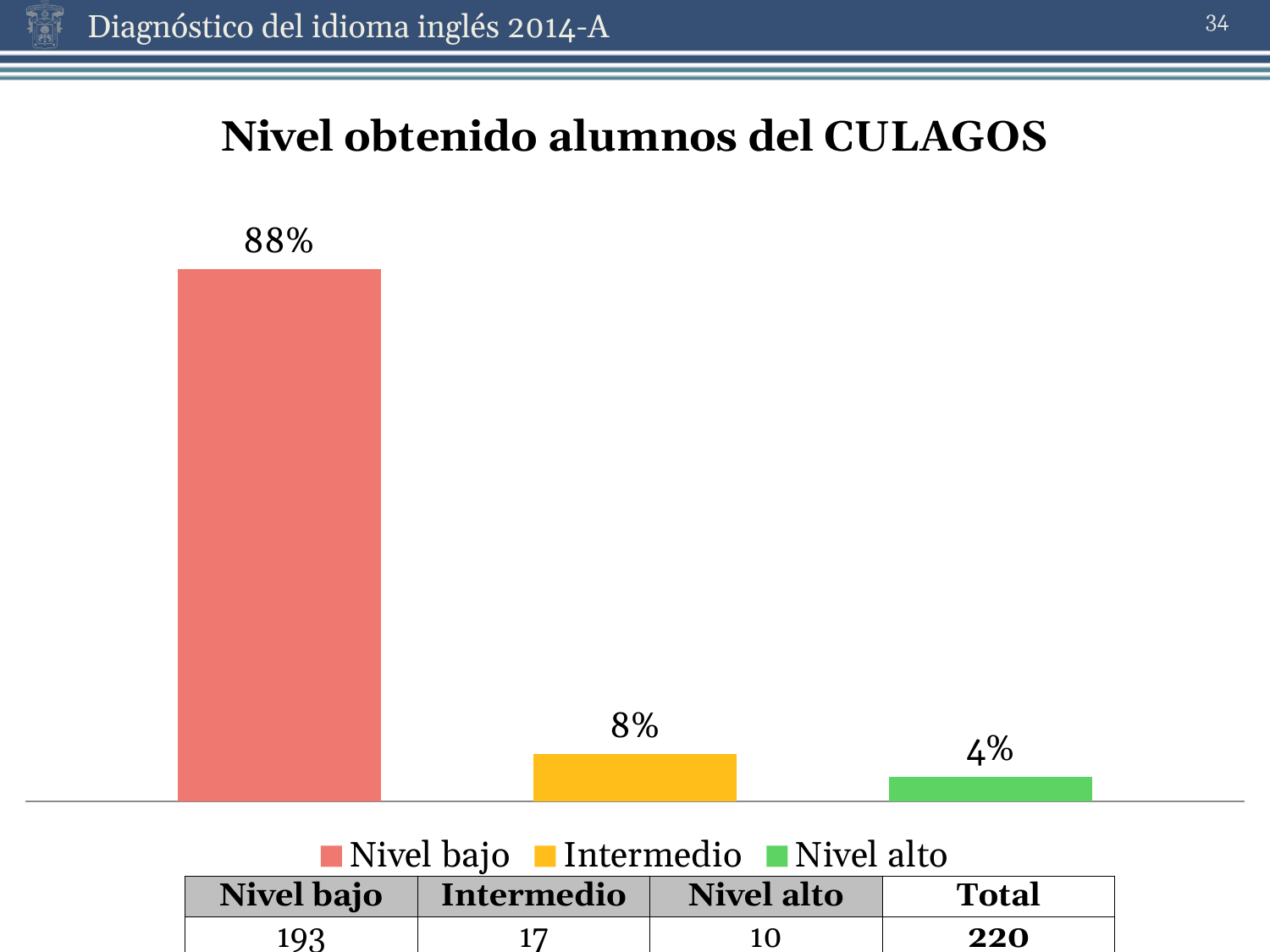

34

### Chart: Nivel obtenido alumnos del CULAGOS

| Category | Nivel bajo | Intermedio | Nivel alto |
|---|---|---|---|
| Nivel bajo | Intermedio | Nivel alto | Total |
| --- | --- | --- | --- |
| 193 | 17 | 10 | 220 |